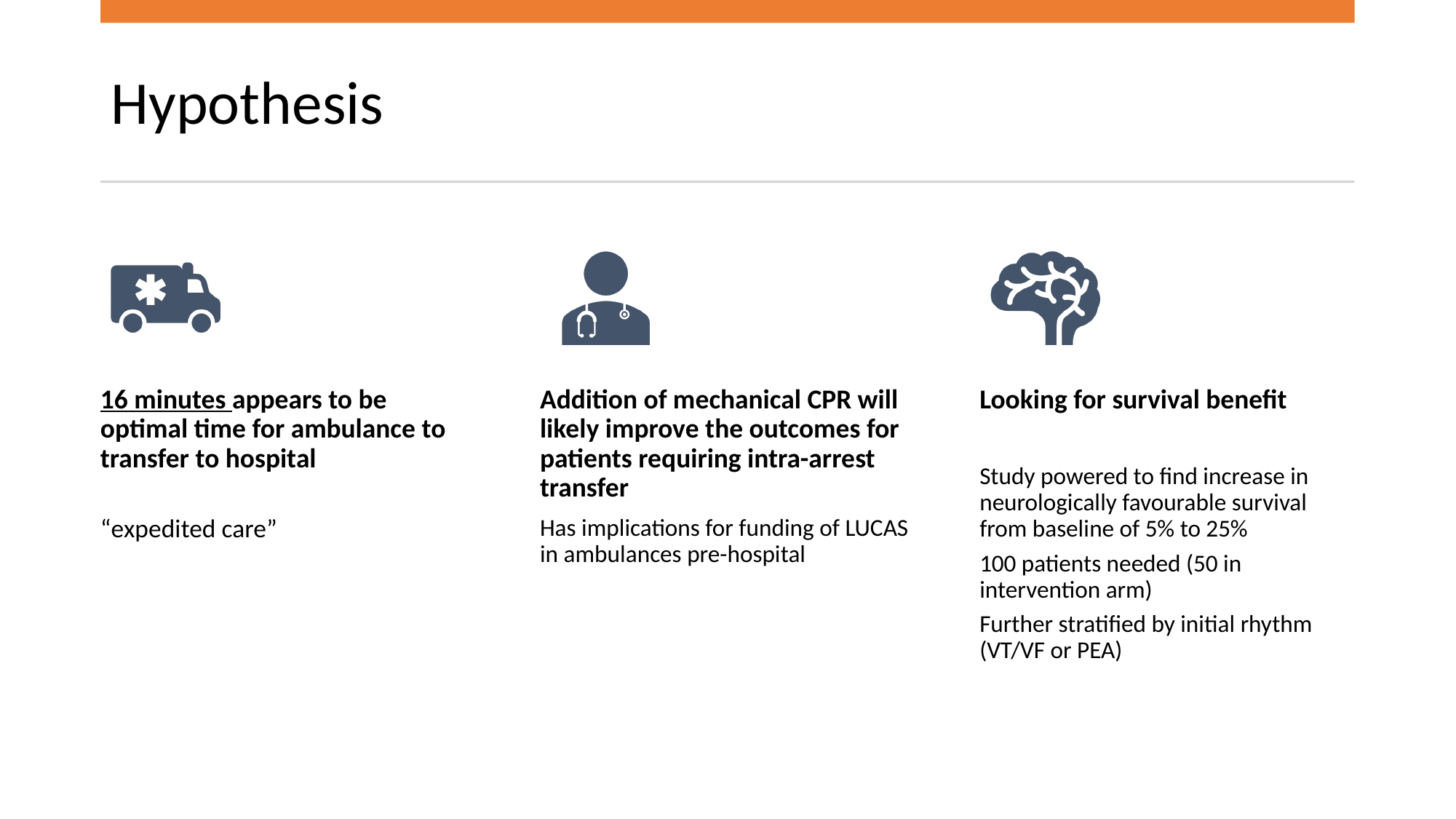

# Hypothesis

16 minutes appears to be optimal time for ambulance to transfer to hospital
“expedited care”
Addition of mechanical CPR will likely improve the outcomes for patients requiring intra-arrest transfer
Has implications for funding of LUCAS in ambulances pre-hospital
Looking for survival benefit
Study powered to find increase in neurologically favourable survival from baseline of 5% to 25%
100 patients needed (50 in intervention arm)
Further stratified by initial rhythm (VT/VF or PEA)